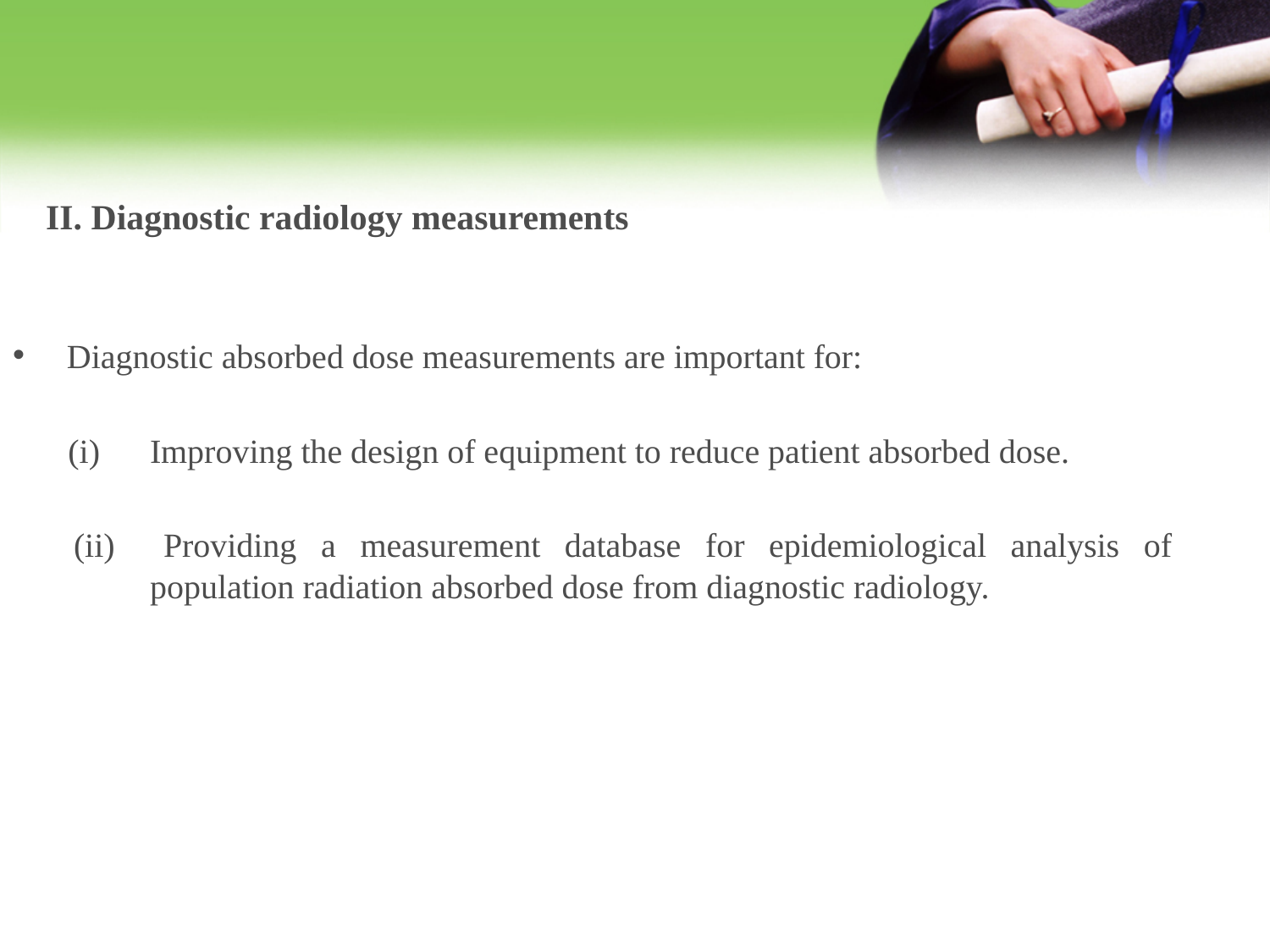

II. Diagnostic radiology measurements

 Diagnostic absorbed dose measurements are important for:

Improving the design of equipment to reduce patient absorbed dose.

(ii)  Providing a measurement database for epidemiological analysis of population radiation absorbed dose from diagnostic radiology.